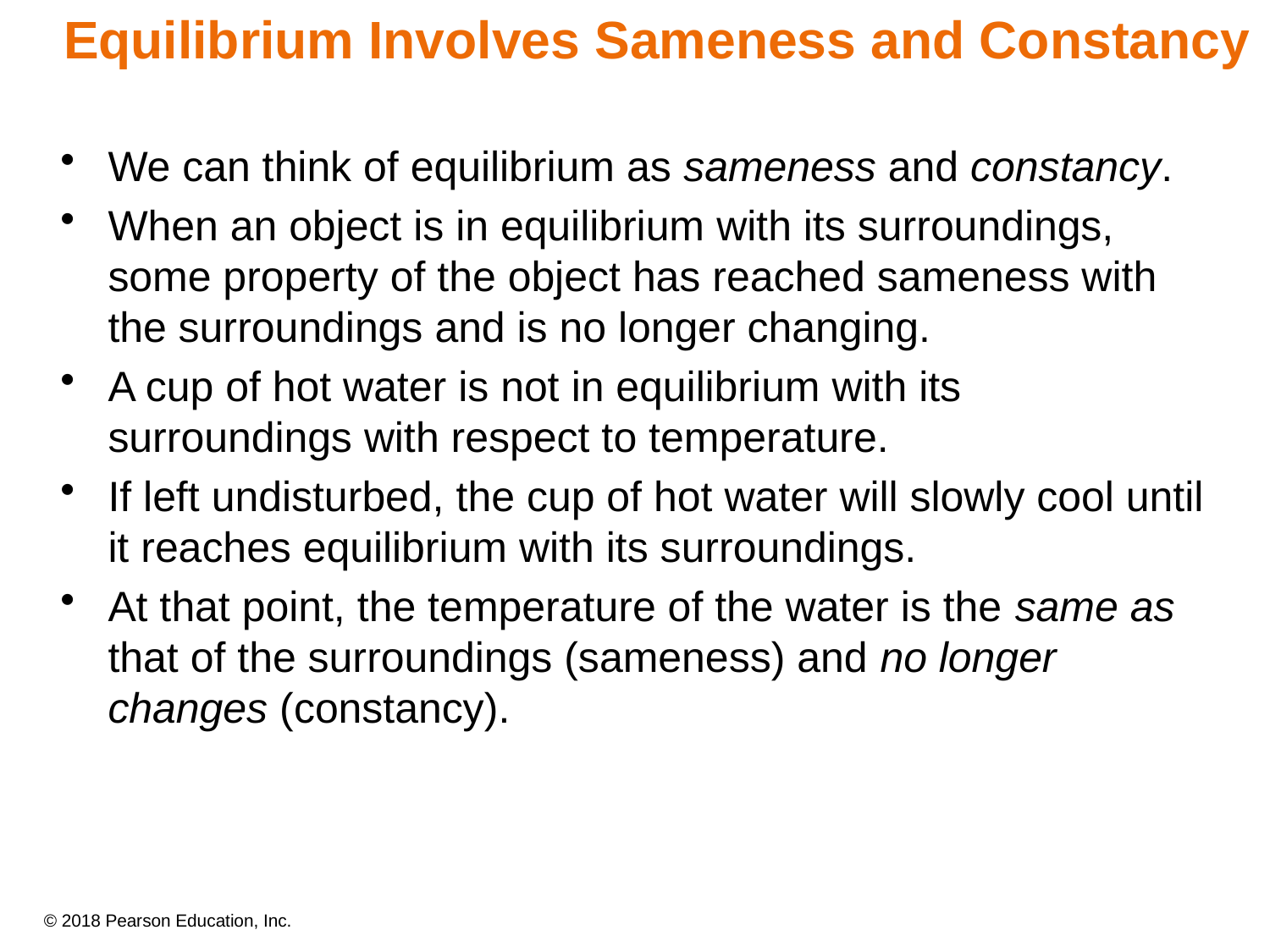

# Equilibrium Involves Sameness and Constancy
We can think of equilibrium as sameness and constancy.
When an object is in equilibrium with its surroundings, some property of the object has reached sameness with the surroundings and is no longer changing.
A cup of hot water is not in equilibrium with its surroundings with respect to temperature.
If left undisturbed, the cup of hot water will slowly cool until it reaches equilibrium with its surroundings.
At that point, the temperature of the water is the same as that of the surroundings (sameness) and no longer changes (constancy).